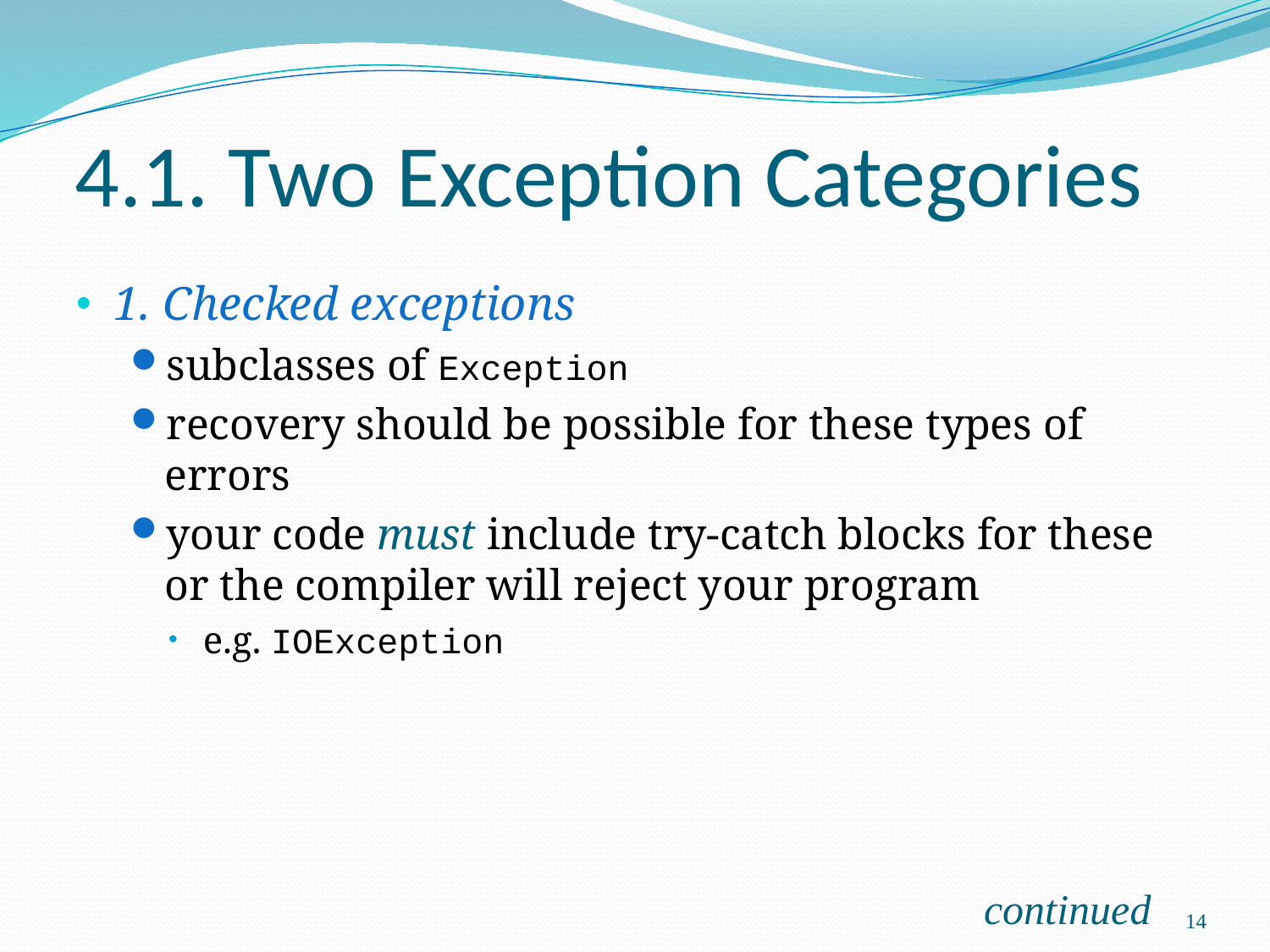

# 4.1. Two Exception Categories
1. Checked exceptions
subclasses of Exception
recovery should be possible for these types of errors
your code must include try-catch blocks for these or the compiler will reject your program
e.g. IOException
continued
14